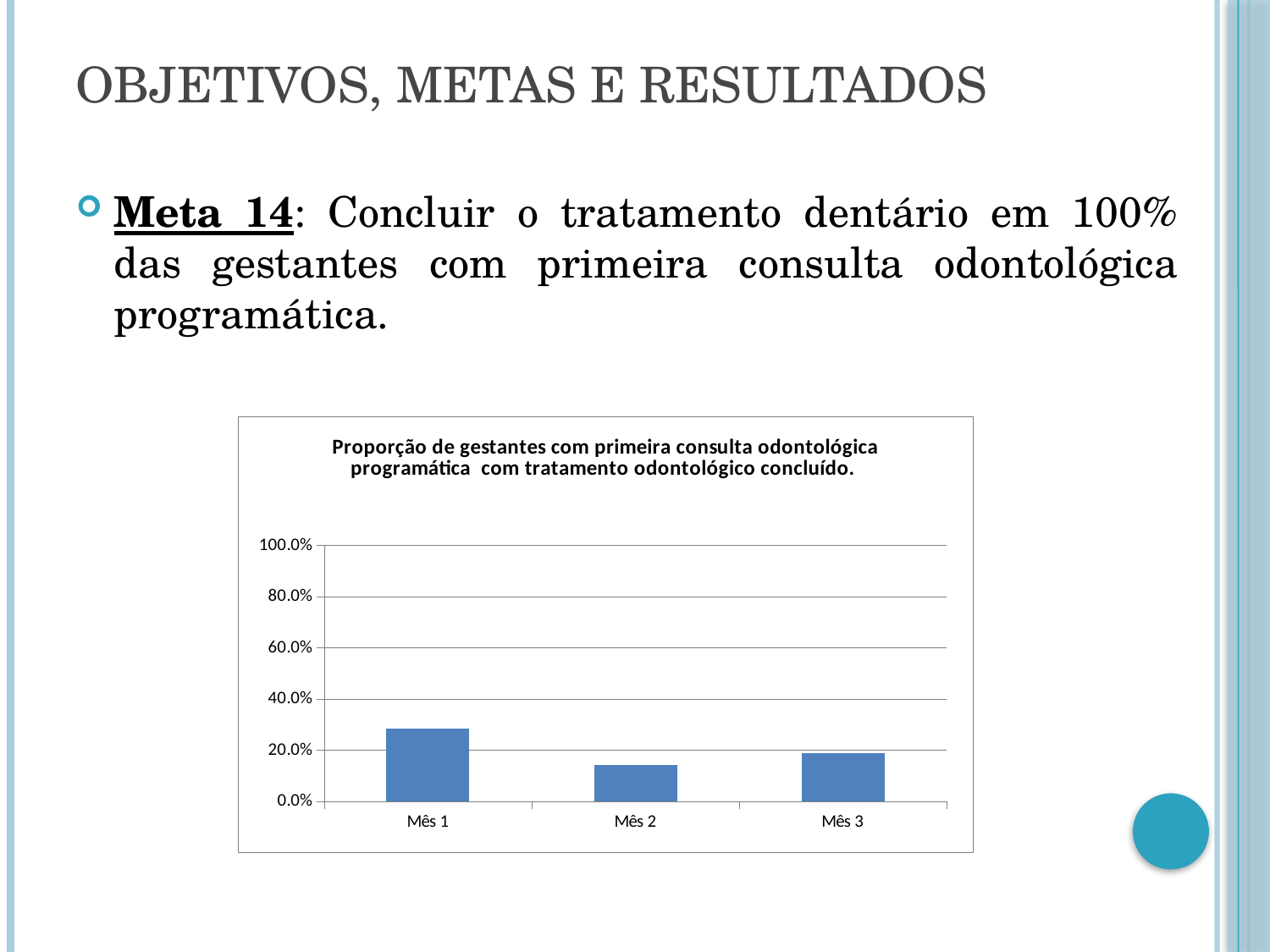

# Objetivos, Metas e Resultados
Meta 14: Concluir o tratamento dentário em 100% das gestantes com primeira consulta odontológica programática.

### Chart:

| Category | Proporção de gestantes com primeira consulta odontológica programática  com tratamento odontológico concluído.
 |
|---|---|
| Mês 1 | 0.28571428571428825 |
| Mês 2 | 0.14285714285714418 |
| Mês 3 | 0.18750000000000044 |